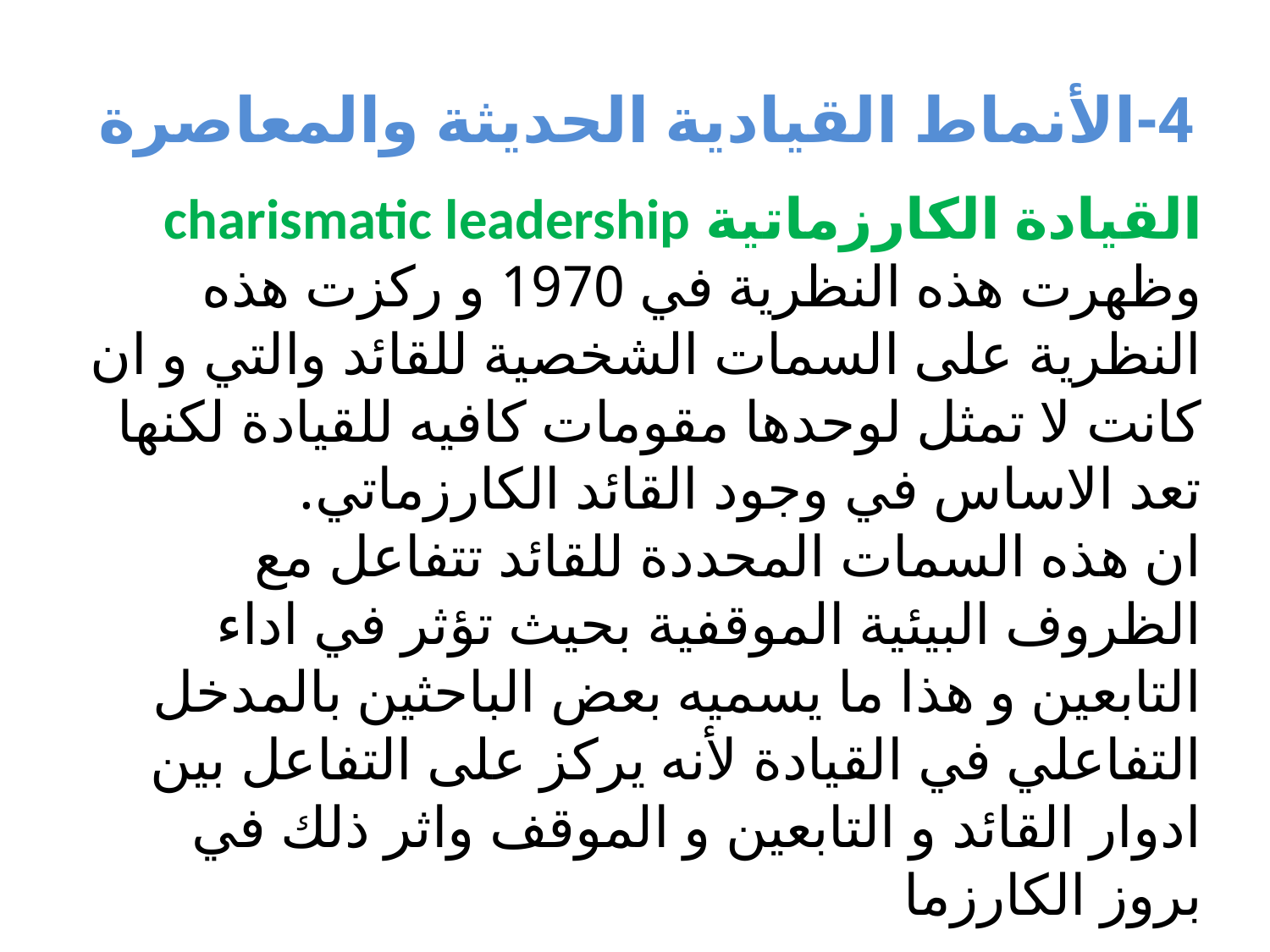

# 4-الأنماط القيادية الحديثة والمعاصرة
القيادة الكارزماتية charismatic leadership
وظهرت هذه النظرية في 1970 و ركزت هذه النظرية على السمات الشخصية للقائد والتي و ان كانت لا تمثل لوحدها مقومات كافيه للقيادة لكنها تعد الاساس في وجود القائد الكارزماتي.
ان هذه السمات المحددة للقائد تتفاعل مع الظروف البيئية الموقفية بحيث تؤثر في اداء التابعين و هذا ما يسميه بعض الباحثين بالمدخل التفاعلي في القيادة لأنه يركز على التفاعل بين ادوار القائد و التابعين و الموقف واثر ذلك في بروز الكارزما